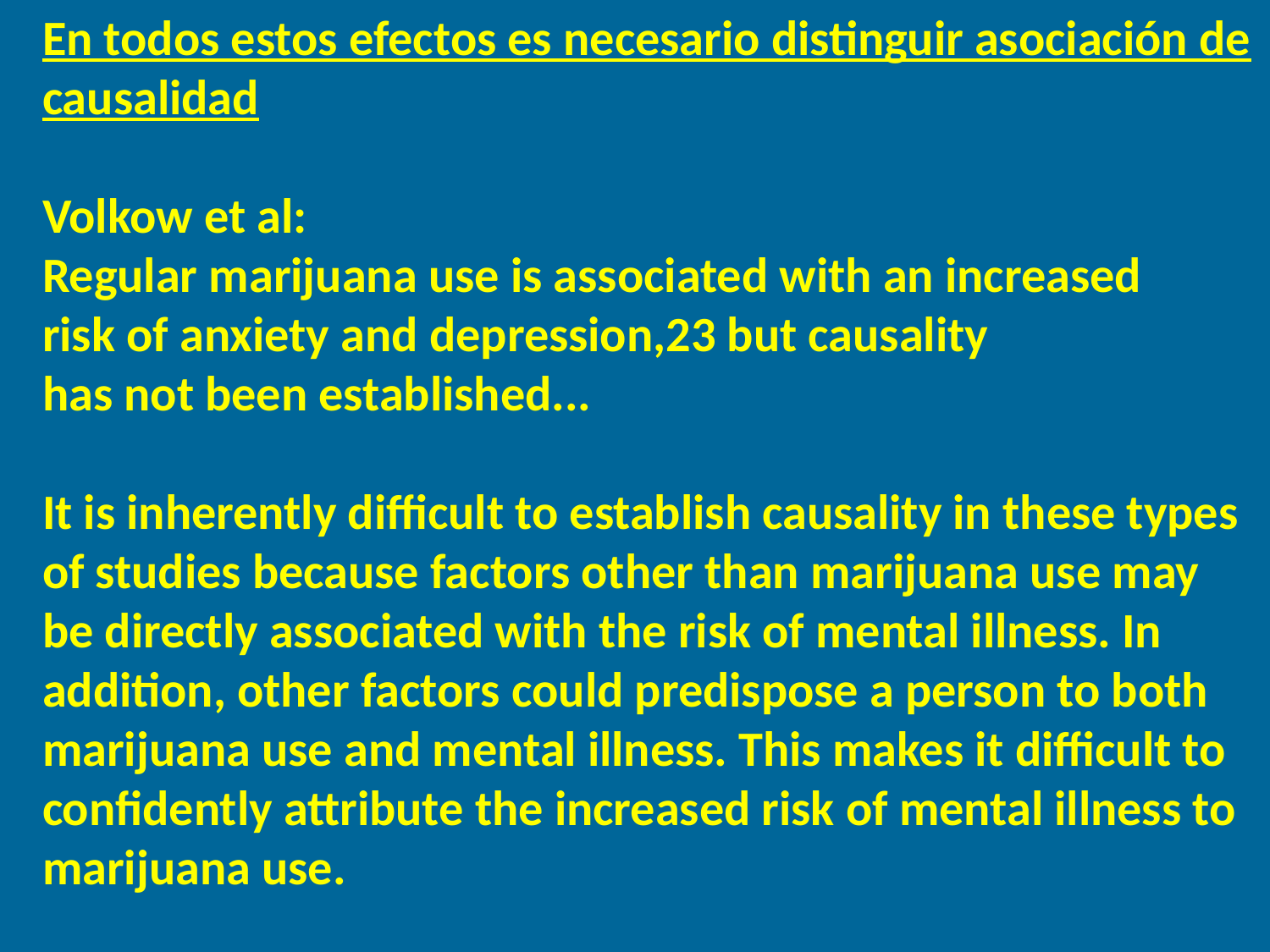

En todos estos efectos es necesario distinguir asociación de causalidad

Volkow et al:
Regular marijuana use is associated with an increased
risk of anxiety and depression,23 but causality
has not been established...

It is inherently difficult to establish causality in these types of studies because factors other than marijuana use may be directly associated with the risk of mental illness. In addition, other factors could predispose a person to both marijuana use and mental illness. This makes it difficult to confidently attribute the increased risk of mental illness to marijuana use.